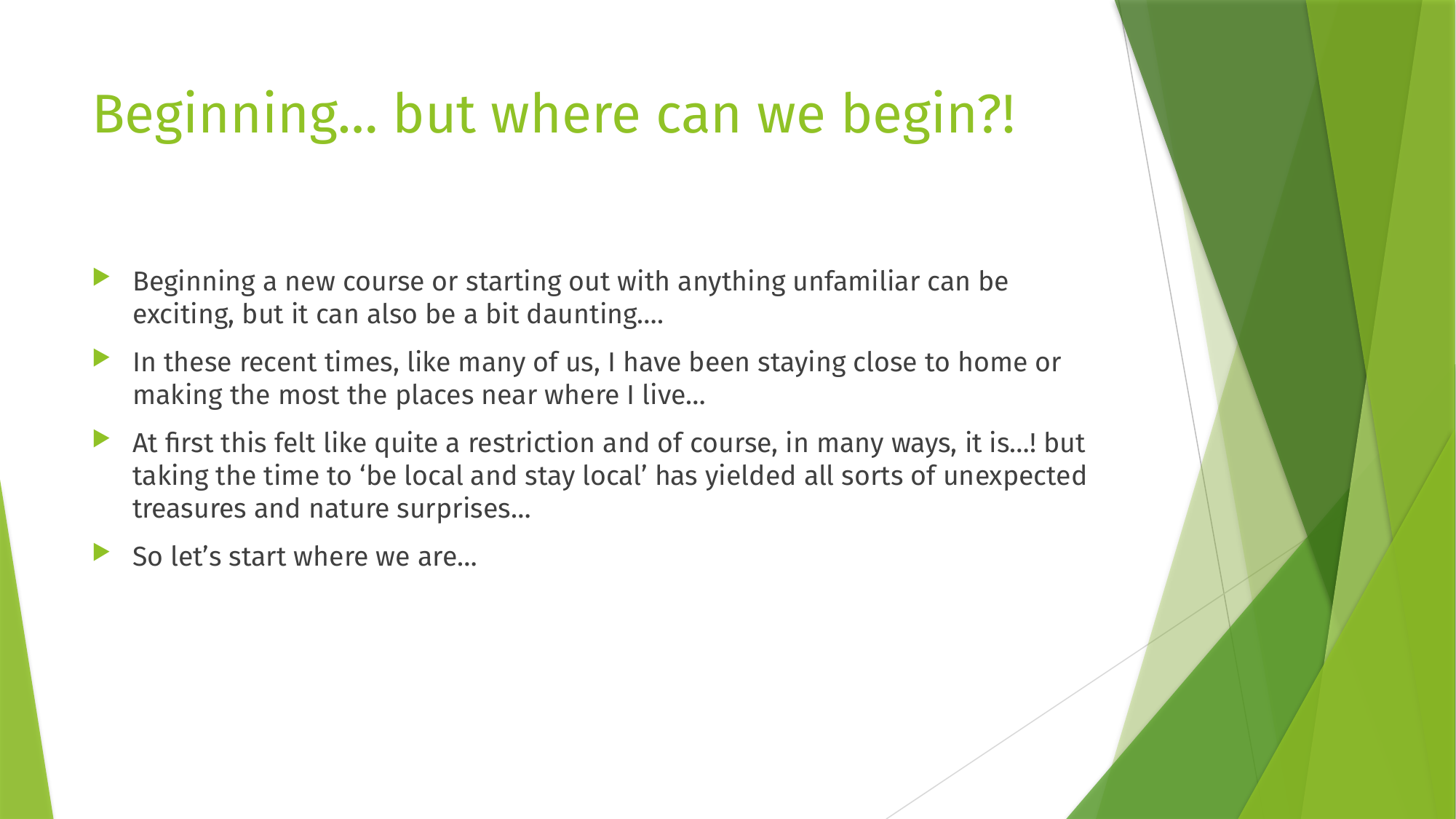

# Beginning… but where can we begin?!
Beginning a new course or starting out with anything unfamiliar can be exciting, but it can also be a bit daunting….
In these recent times, like many of us, I have been staying close to home or making the most the places near where I live…
At first this felt like quite a restriction and of course, in many ways, it is…! but taking the time to ‘be local and stay local’ has yielded all sorts of unexpected treasures and nature surprises…
So let’s start where we are…